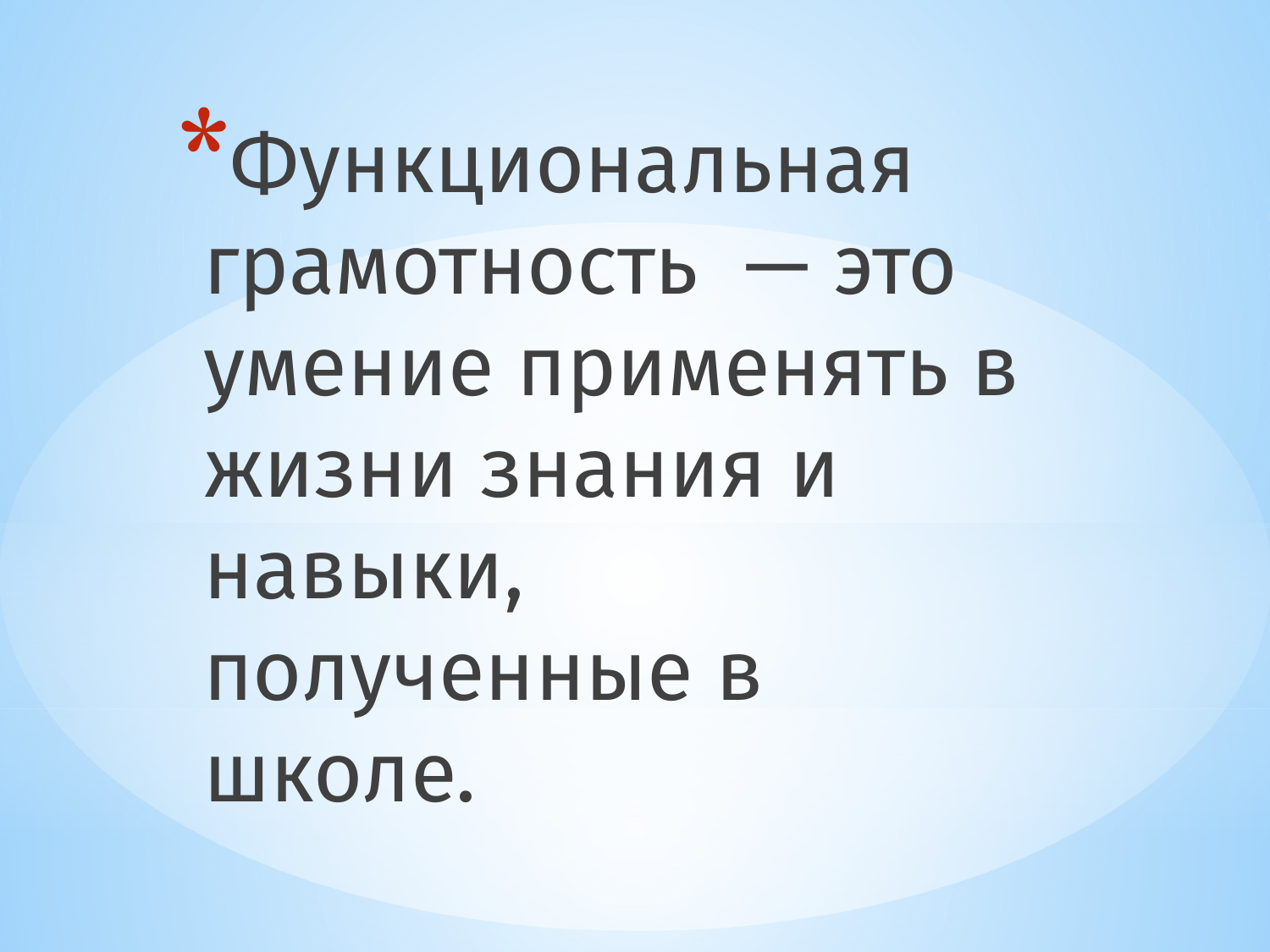

Функциональная грамотность  — это умение применять в жизни знания и навыки, полученные в школе.
#